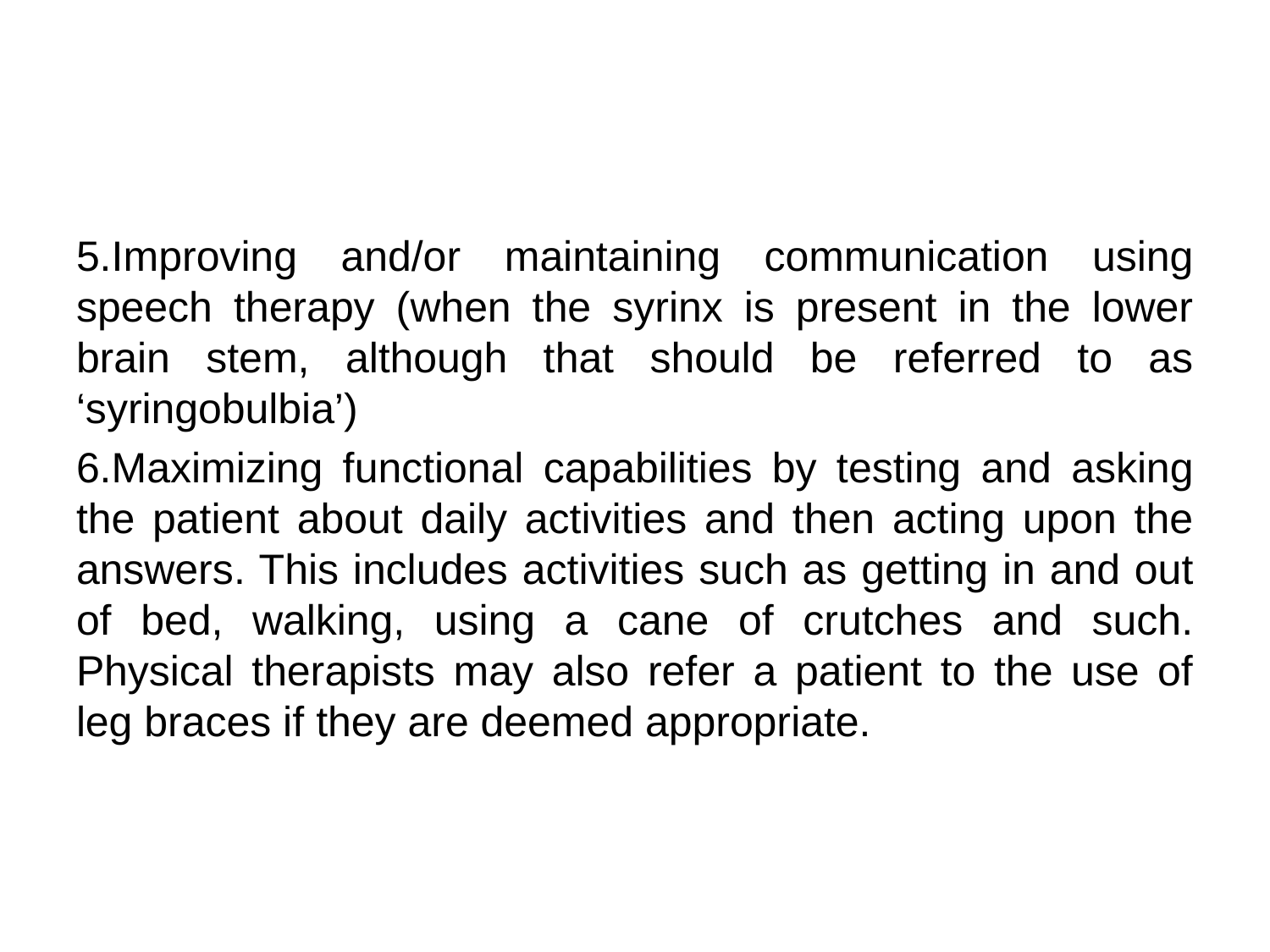

#
5.Improving and/or maintaining communication using speech therapy (when the syrinx is present in the lower brain stem, although that should be referred to as ‘syringobulbia’)
6.Maximizing functional capabilities by testing and asking the patient about daily activities and then acting upon the answers. This includes activities such as getting in and out of bed, walking, using a cane of crutches and such. Physical therapists may also refer a patient to the use of leg braces if they are deemed appropriate.